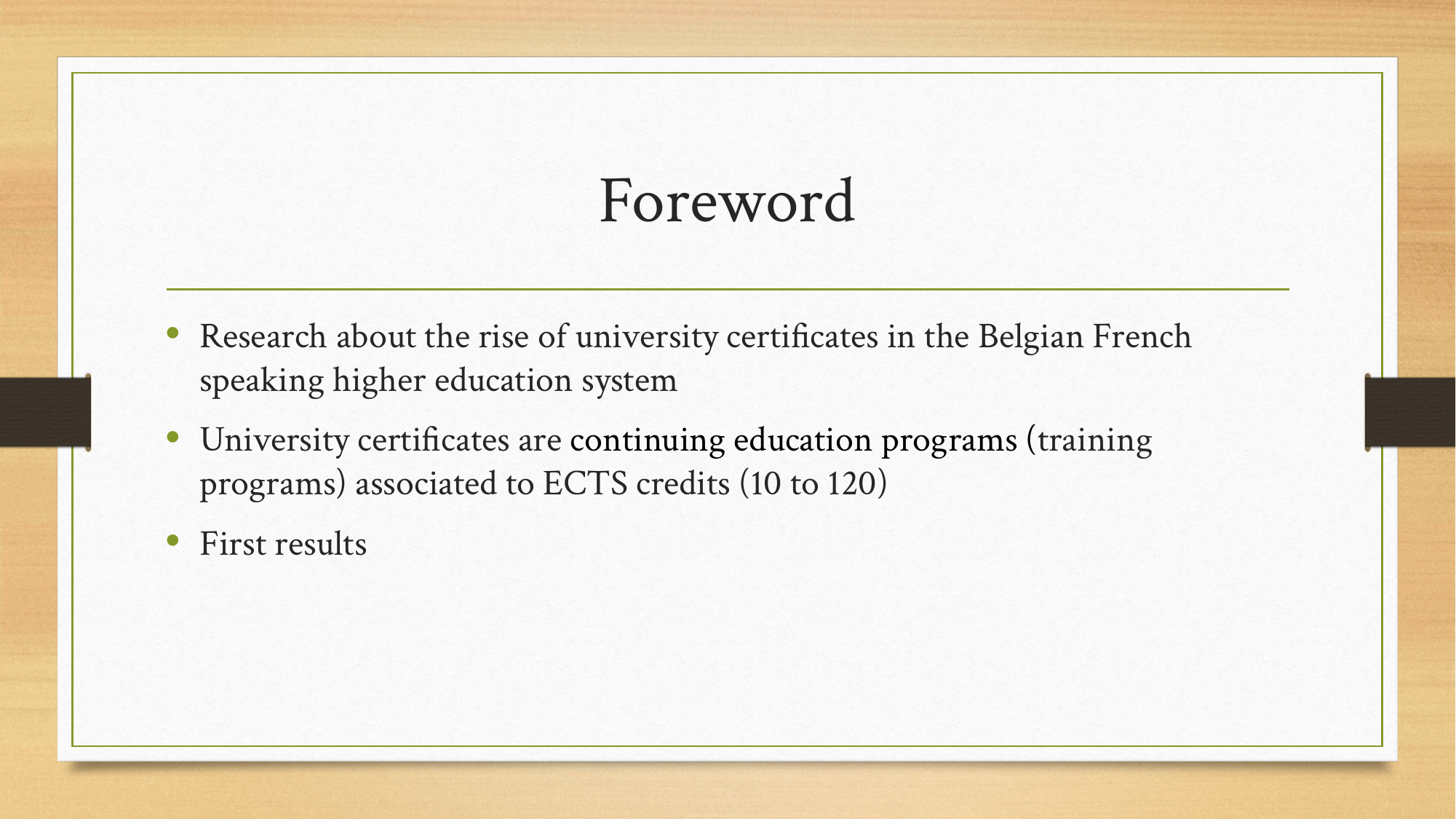

# Foreword
Research about the rise of university certificates in the Belgian French speaking higher education system
University certificates are continuing education programs (training programs) associated to ECTS credits (10 to 120)
First results